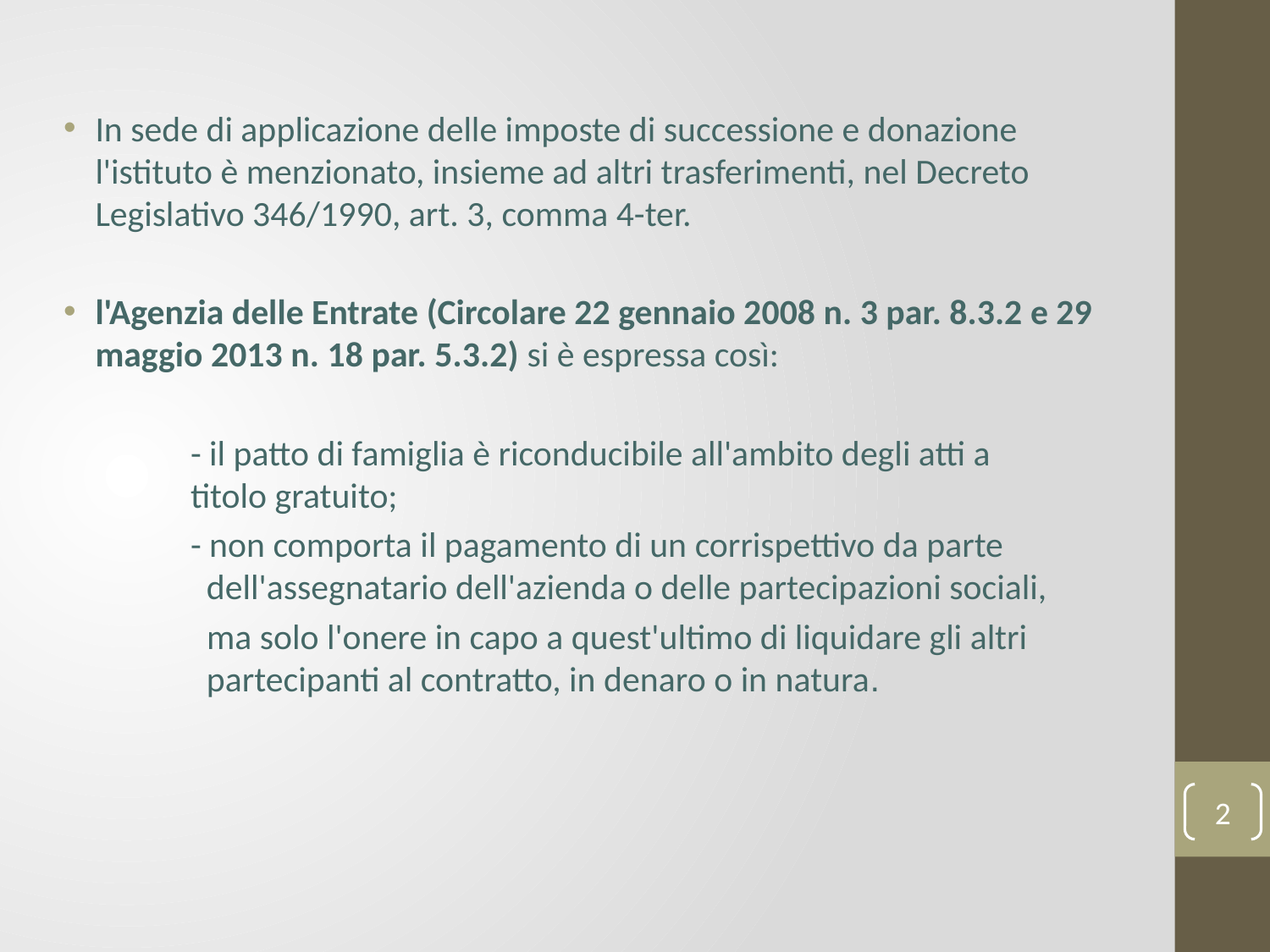

In sede di applicazione delle imposte di successione e donazione l'istituto è menzionato, insieme ad altri trasferimenti, nel Decreto Legislativo 346/1990, art. 3, comma 4-ter.

l'Agenzia delle Entrate (Circolare 22 gennaio 2008 n. 3 par. 8.3.2 e 29 maggio 2013 n. 18 par. 5.3.2) si è espressa così:

	- il patto di famiglia è riconducibile all'ambito degli atti a 	   	titolo gratuito;
	- non comporta il pagamento di un corrispettivo da parte 	   	  dell'assegnatario dell'azienda o delle partecipazioni sociali,
 	  ma solo l'onere in capo a quest'ultimo di liquidare gli altri 	 	  partecipanti al contratto, in denaro o in natura.

2